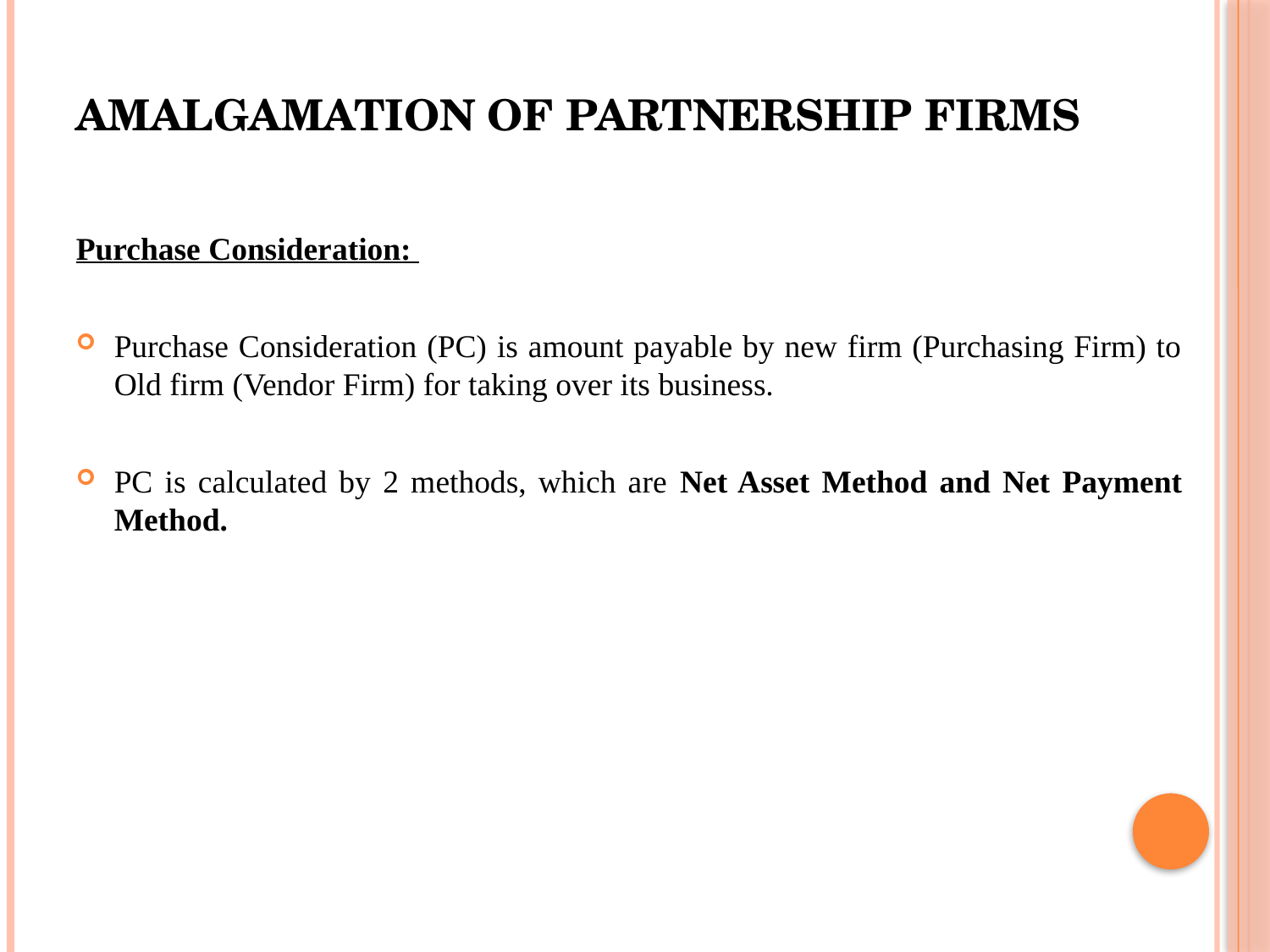

# Amalgamation of Partnership Firms
Purchase Consideration:

Purchase Consideration (PC) is amount payable by new firm (Purchasing Firm) to Old firm (Vendor Firm) for taking over its business.

PC is calculated by 2 methods, which are Net Asset Method and Net Payment Method.